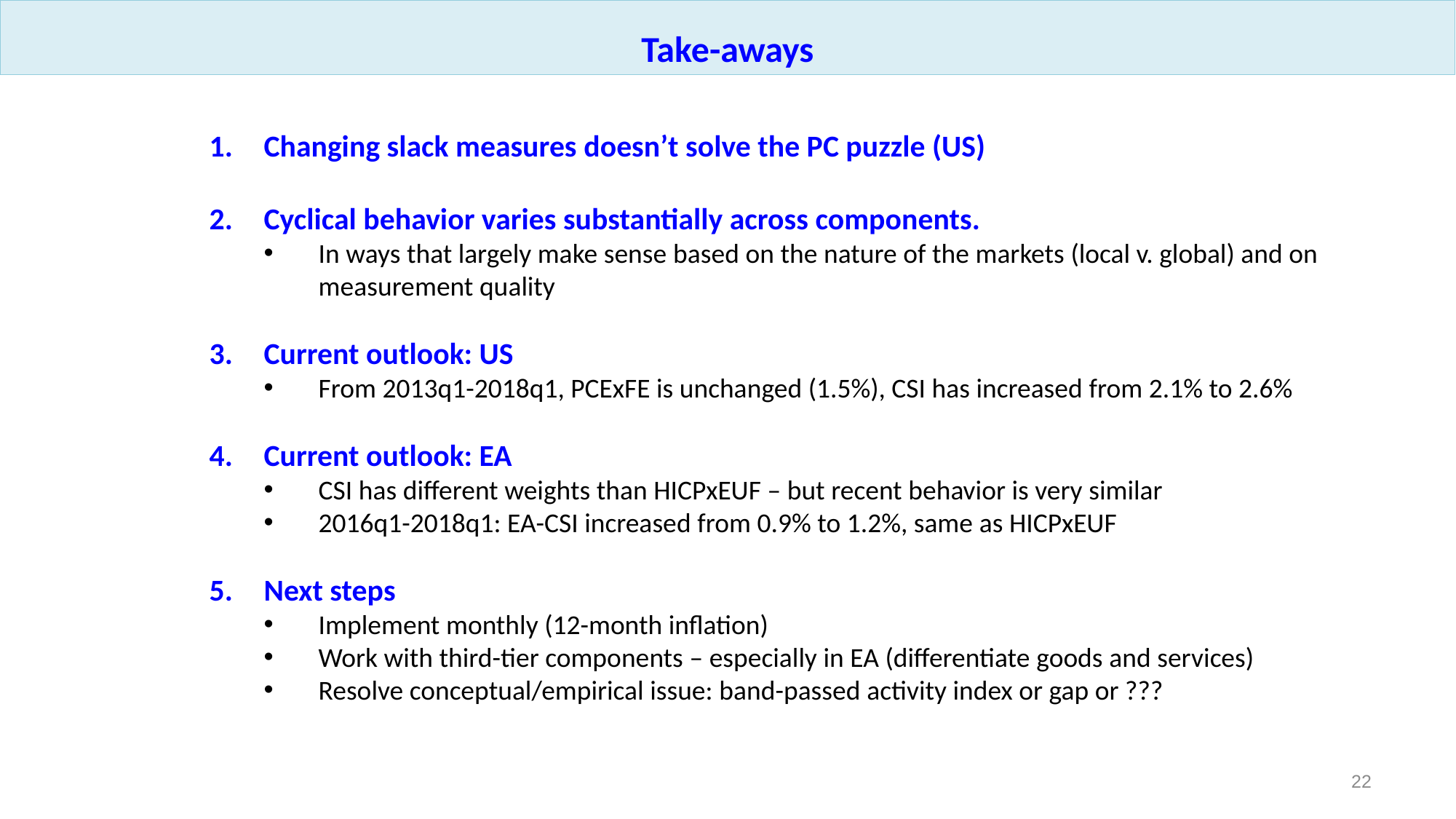

Take-aways
Changing slack measures doesn’t solve the PC puzzle (US)

Cyclical behavior varies substantially across components.
In ways that largely make sense based on the nature of the markets (local v. global) and on measurement quality

Current outlook: US
From 2013q1-2018q1, PCExFE is unchanged (1.5%), CSI has increased from 2.1% to 2.6%

Current outlook: EA
CSI has different weights than HICPxEUF – but recent behavior is very similar
2016q1-2018q1: EA-CSI increased from 0.9% to 1.2%, same as HICPxEUF

Next steps
Implement monthly (12-month inflation)
Work with third-tier components – especially in EA (differentiate goods and services)
Resolve conceptual/empirical issue: band-passed activity index or gap or ???

22